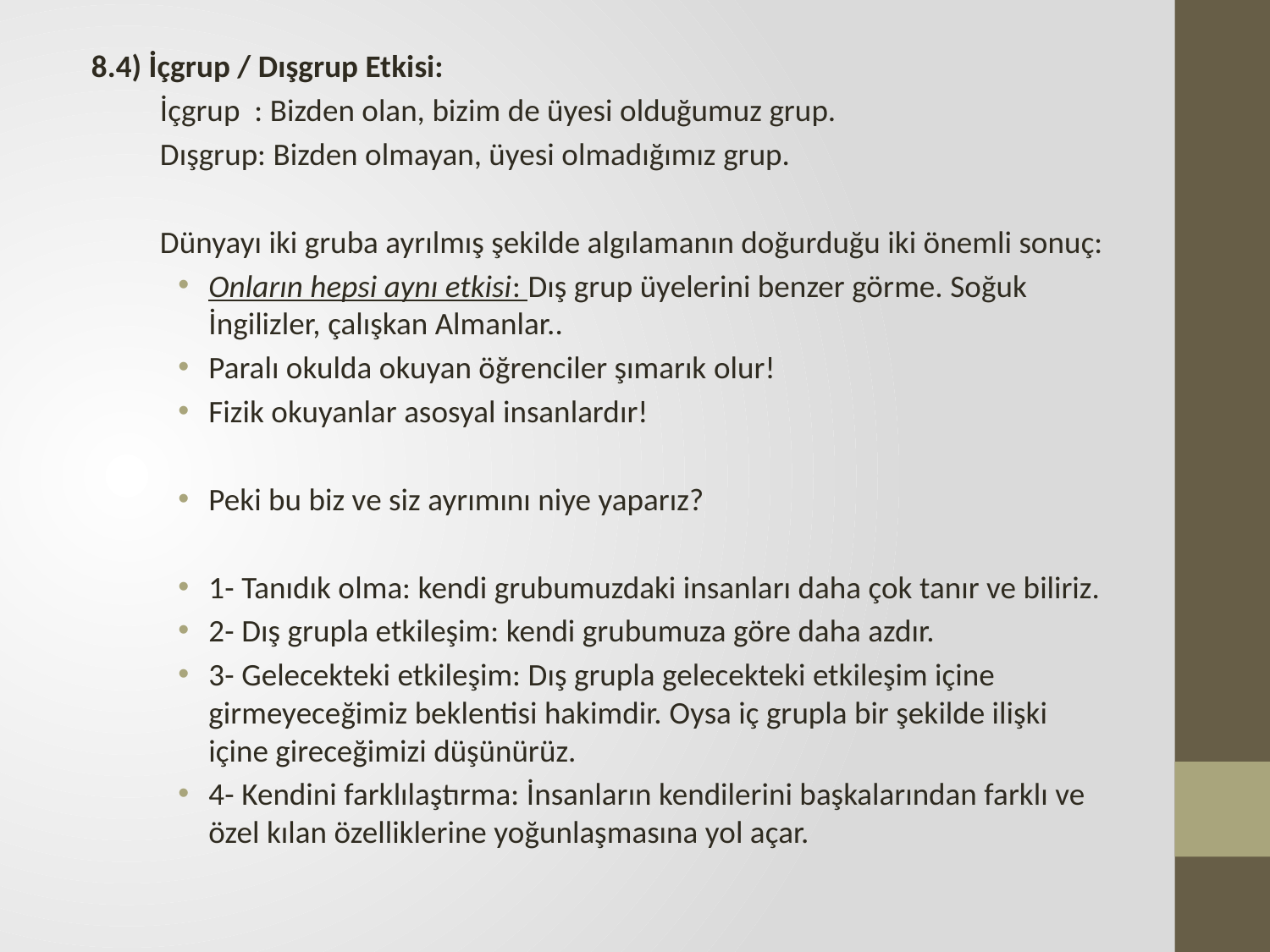

8.4) İçgrup / Dışgrup Etkisi:
İçgrup  : Bizden olan, bizim de üyesi olduğumuz grup.
Dışgrup: Bizden olmayan, üyesi olmadığımız grup.

Dünyayı iki gruba ayrılmış şekilde algılamanın doğurduğu iki önemli sonuç:
Onların hepsi aynı etkisi: Dış grup üyelerini benzer görme. Soğuk İngilizler, çalışkan Almanlar..
Paralı okulda okuyan öğrenciler şımarık olur!
Fizik okuyanlar asosyal insanlardır!

Peki bu biz ve siz ayrımını niye yaparız?

1- Tanıdık olma: kendi grubumuzdaki insanları daha çok tanır ve biliriz.
2- Dış grupla etkileşim: kendi grubumuza göre daha azdır.
3- Gelecekteki etkileşim: Dış grupla gelecekteki etkileşim içine girmeyeceğimiz beklentisi hakimdir. Oysa iç grupla bir şekilde ilişki içine gireceğimizi düşünürüz.
4- Kendini farklılaştırma: İnsanların kendilerini başkalarından farklı ve özel kılan özelliklerine yoğunlaşmasına yol açar.